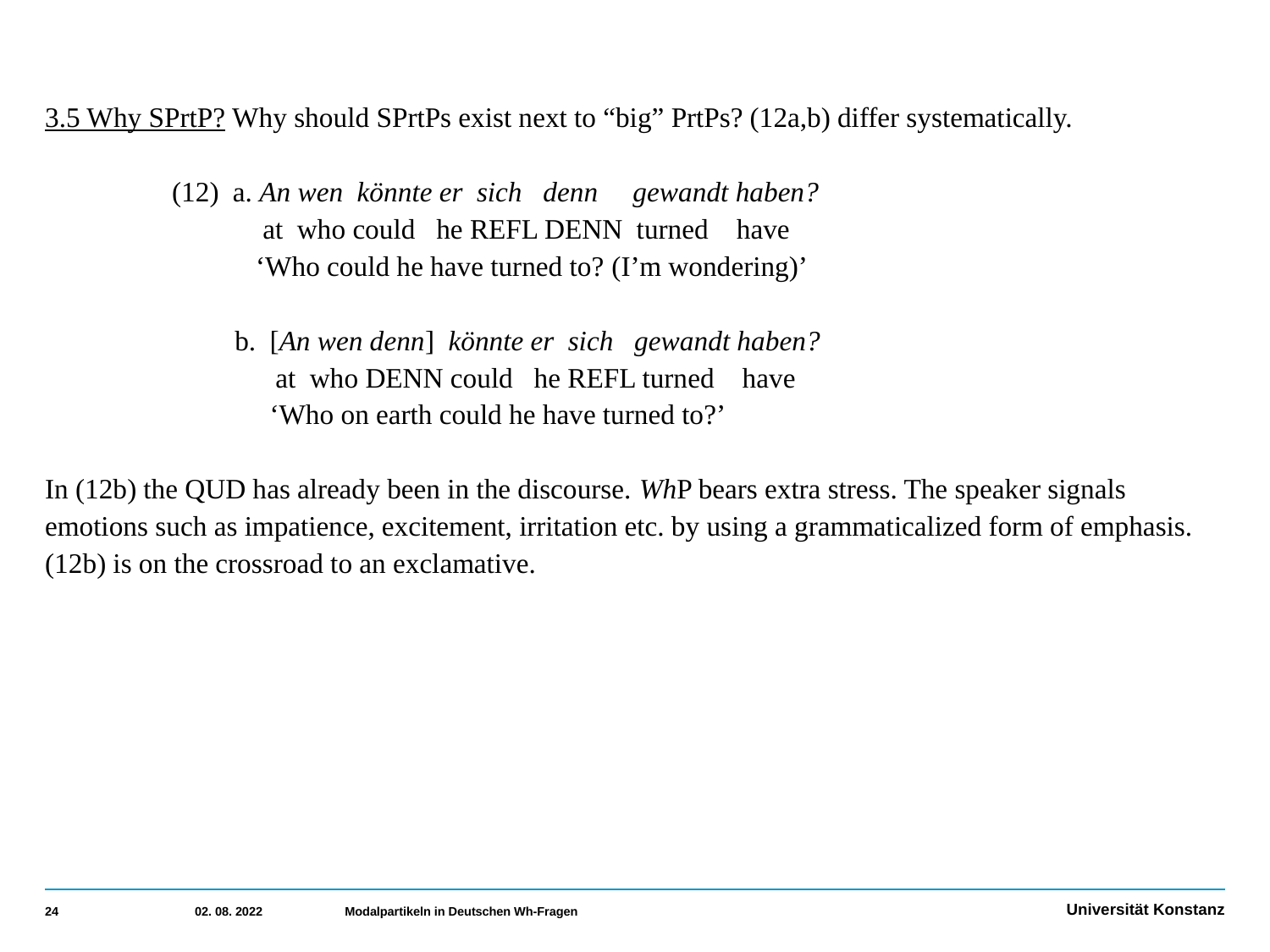

3.5 Why SPrtP? Why should SPrtPs exist next to “big” PrtPs? (12a,b) differ systematically.

	(12)  a. An wen  könnte er  sich   denn     gewandt haben?
	             at  who could   he REFL DENN  turned    have
  	            ‘Who could he have turned to? (I’m wondering)’

	         b.  [An wen denn]  könnte er  sich   gewandt haben?
                                 at  who DENN could   he REFL turned    have
     	              ‘Who on earth could he have turned to?’

In (12b) the QUD has already been in the discourse. WhP bears extra stress. The speaker signals emotions such as impatience, excitement, irritation etc. by using a grammaticalized form of emphasis. (12b) is on the crossroad to an exclamative.

24
02. 08. 2022
Modalpartikeln in Deutschen Wh-Fragen